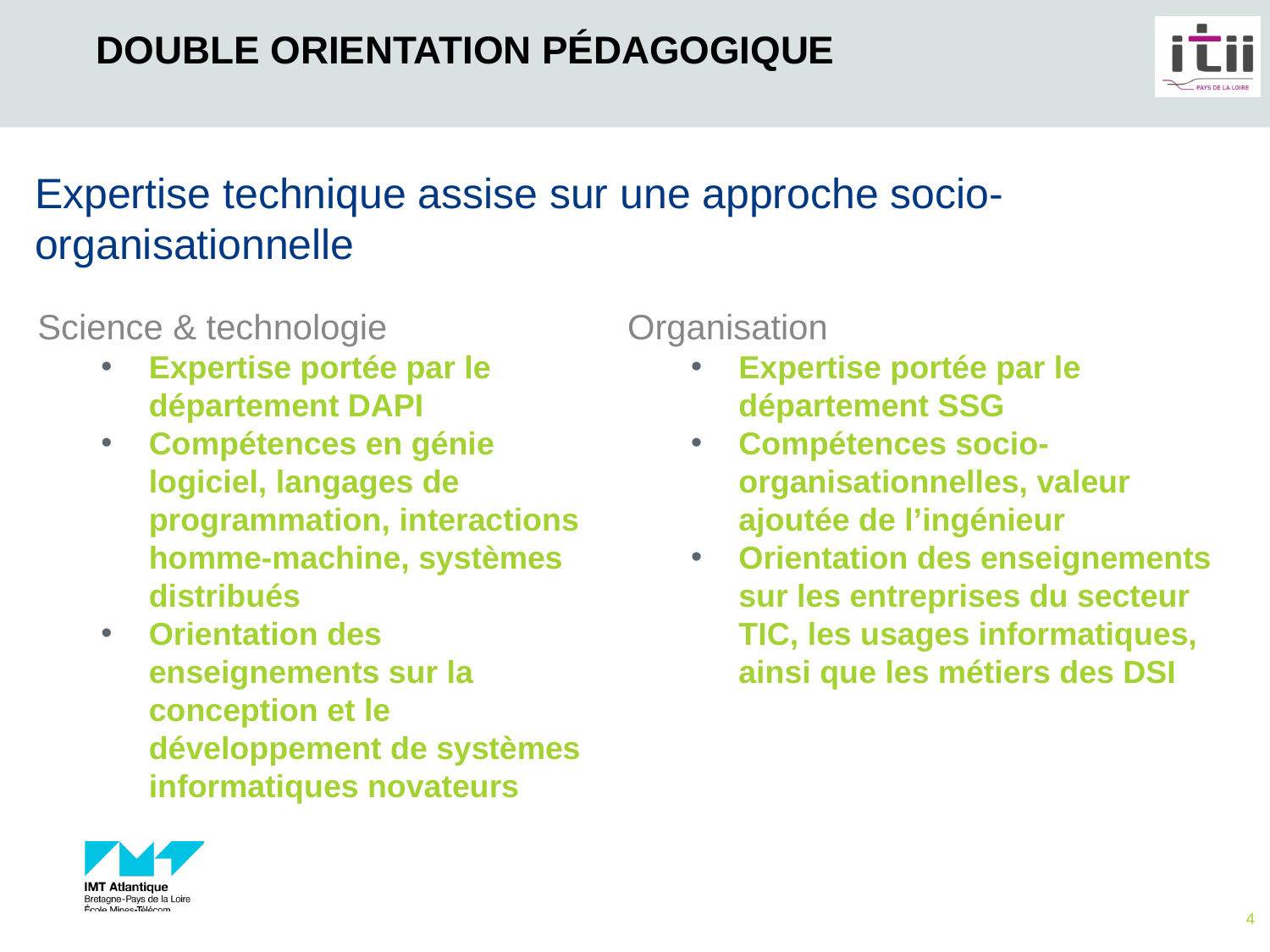

# Double orientation pédagogique
Expertise technique assise sur une approche socio-organisationnelle

Science & technologie
Expertise portée par le département DAPI
Compétences en génie logiciel, langages de programmation, interactions homme-machine, systèmes distribués
Orientation des enseignements sur la conception et le développement de systèmes informatiques novateurs
Organisation
Expertise portée par le département SSG
Compétences socio-organisationnelles, valeur ajoutée de l’ingénieur
Orientation des enseignements sur les entreprises du secteur TIC, les usages informatiques, ainsi que les métiers des DSI
4